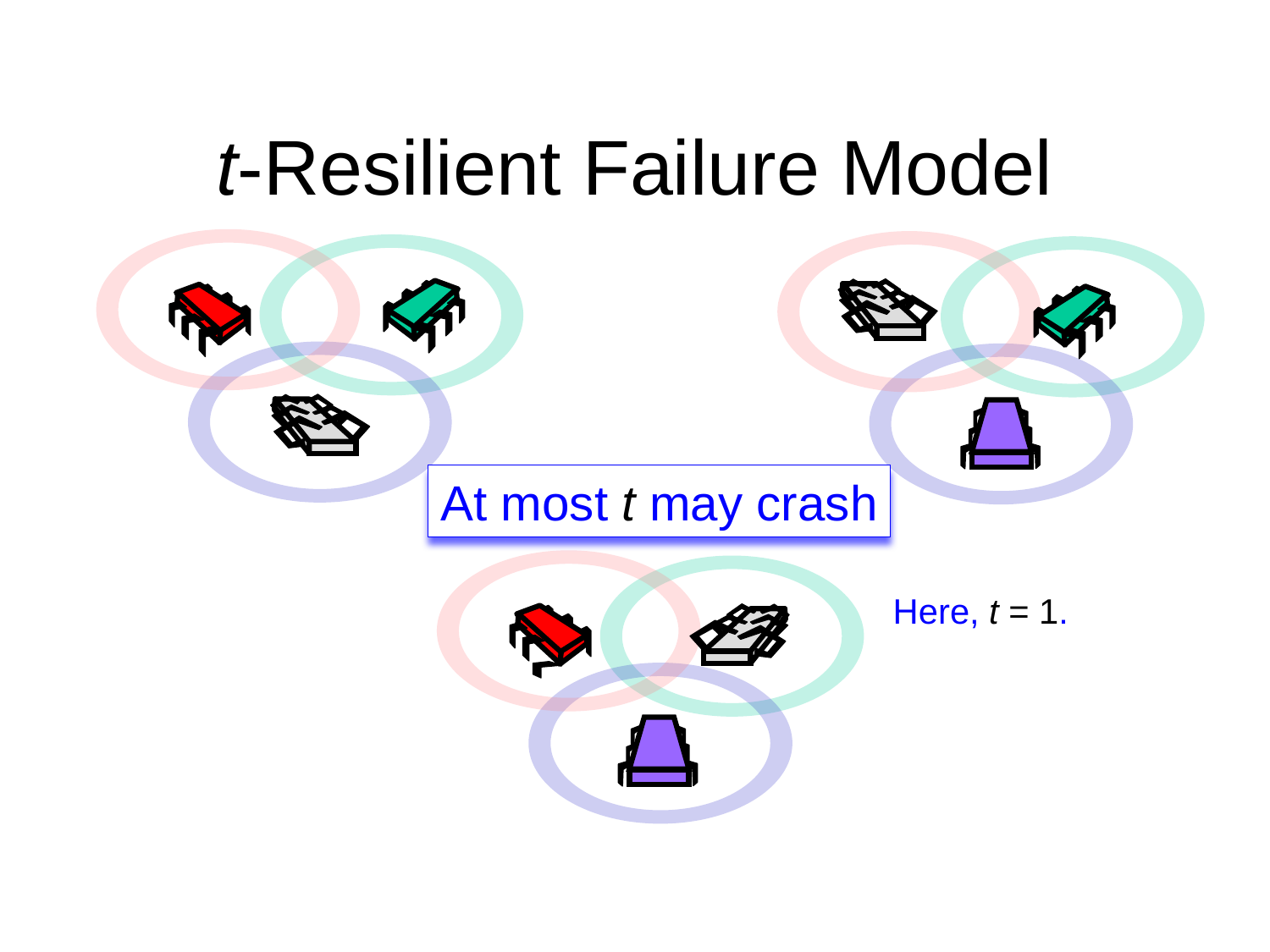

# t-Resilient Failure Model

At most t may crash

Here, t = 1.